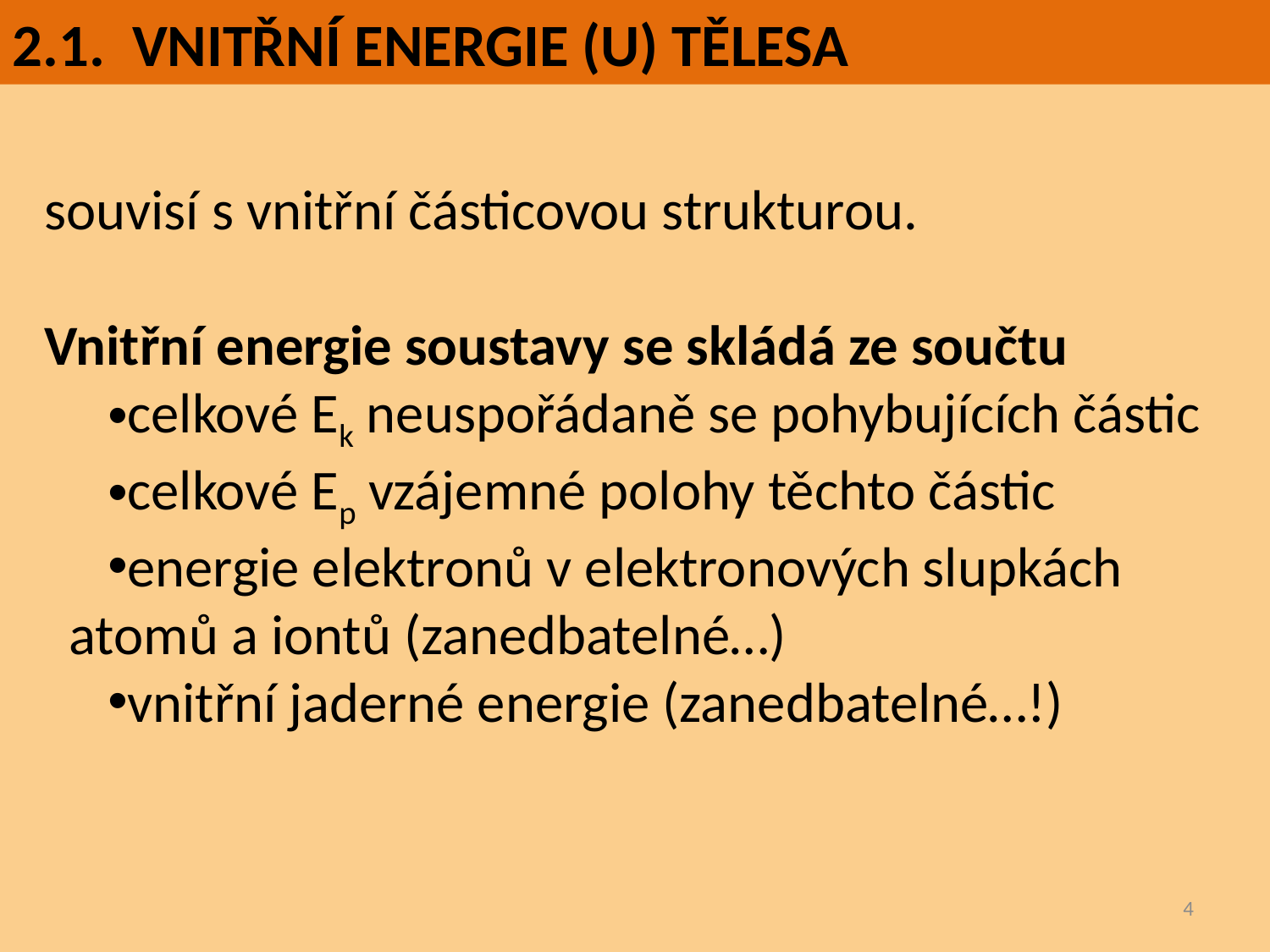

2.1.  VNITŘNÍ ENERGIE (U) TĚLESA
souvisí s vnitřní částicovou strukturou.

Vnitřní energie soustavy se skládá ze součtu
celkové Ek neuspořádaně se pohybujících částic
celkové Ep vzájemné polohy těchto částic
energie elektronů v elektronových slupkách 	atomů a iontů (zanedbatelné…)
vnitřní jaderné energie (zanedbatelné…!)

4